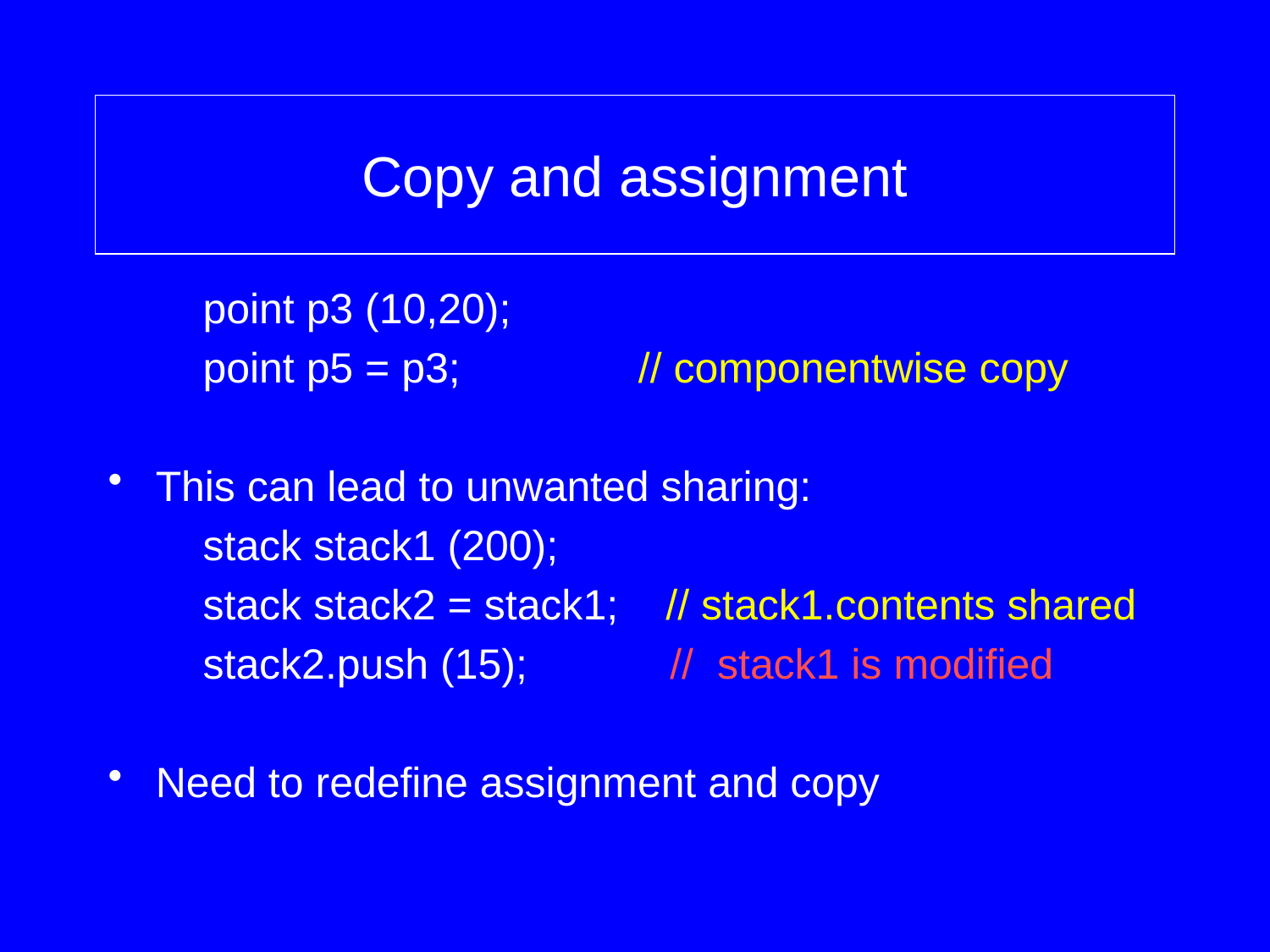

# Copy and assignment
        point p3 (10,20);
        point p5 = p3;               // componentwise copy

This can lead to unwanted sharing:
        stack stack1 (200);
        stack stack2 = stack1;    // stack1.contents shared
        stack2.push (15);            //  stack1 is modified

Need to redefine assignment and copy